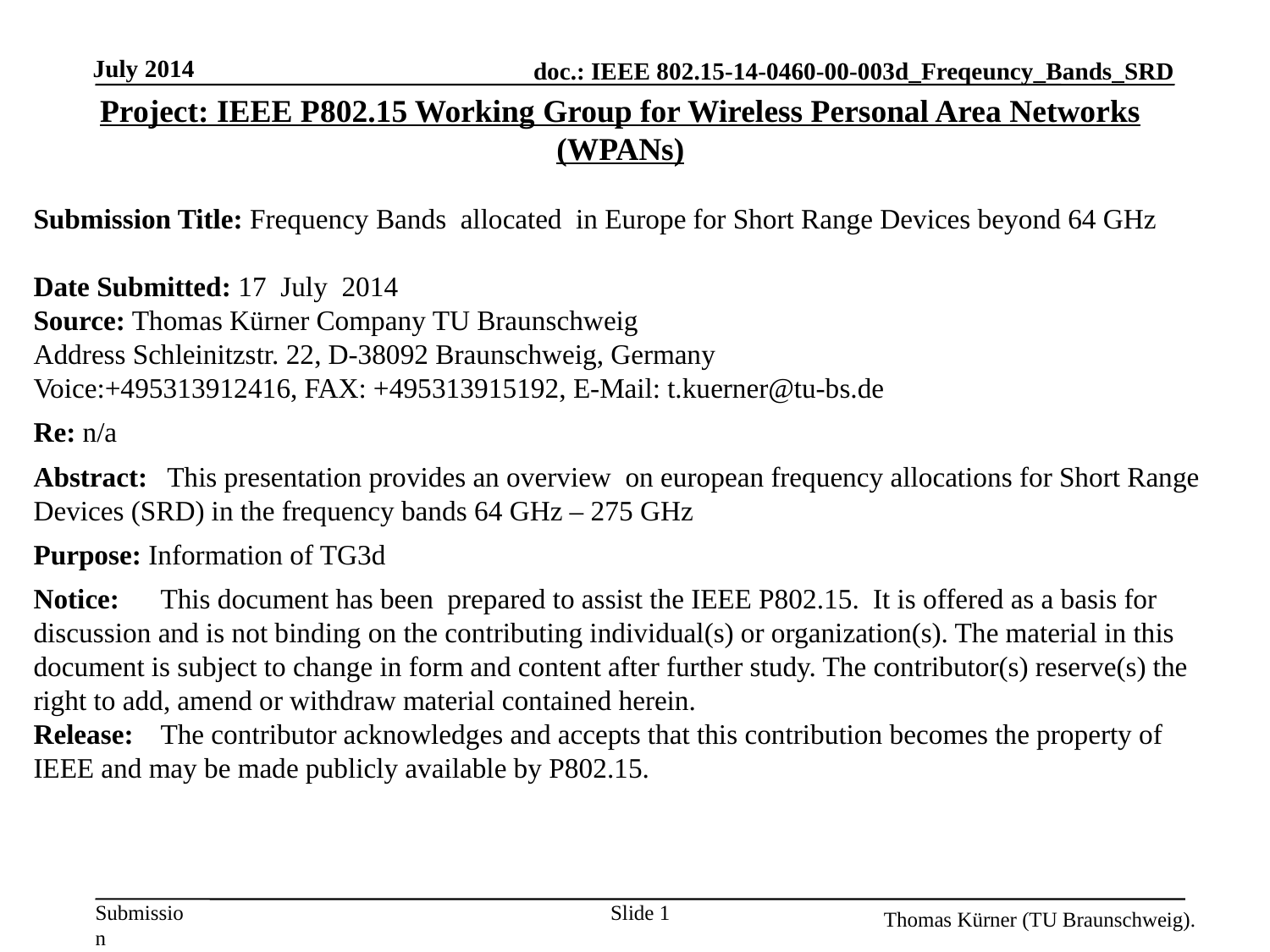

July 2014
Project: IEEE P802.15 Working Group for Wireless Personal Area Networks (WPANs)

Submission Title: Frequency Bands  allocated  in Europe for Short Range Devices beyond 64 GHz

Date Submitted: 17  July  2014
Source: Thomas Kürner Company TU Braunschweig
Address Schleinitzstr. 22, D-38092 Braunschweig, Germany
Voice:+495313912416, FAX: +495313915192, E-Mail: t.kuerner@tu-bs.de
Re: n/a
Abstract:	 This presentation provides an overview  on european frequency allocations for Short Range Devices (SRD) in the frequency bands 64 GHz – 275 GHz
Purpose: Information of TG3d
Notice:	This document has been  prepared to assist the IEEE P802.15.  It is offered as a basis for discussion and is not binding on the contributing individual(s) or organization(s). The material in this document is subject to change in form and content after further study. The contributor(s) reserve(s) the right to add, amend or withdraw material contained herein.
Release:	The contributor acknowledges and accepts that this contribution becomes the property of IEEE and may be made publicly available by P802.15.
Slide 1
Thomas Kürner (TU Braunschweig).